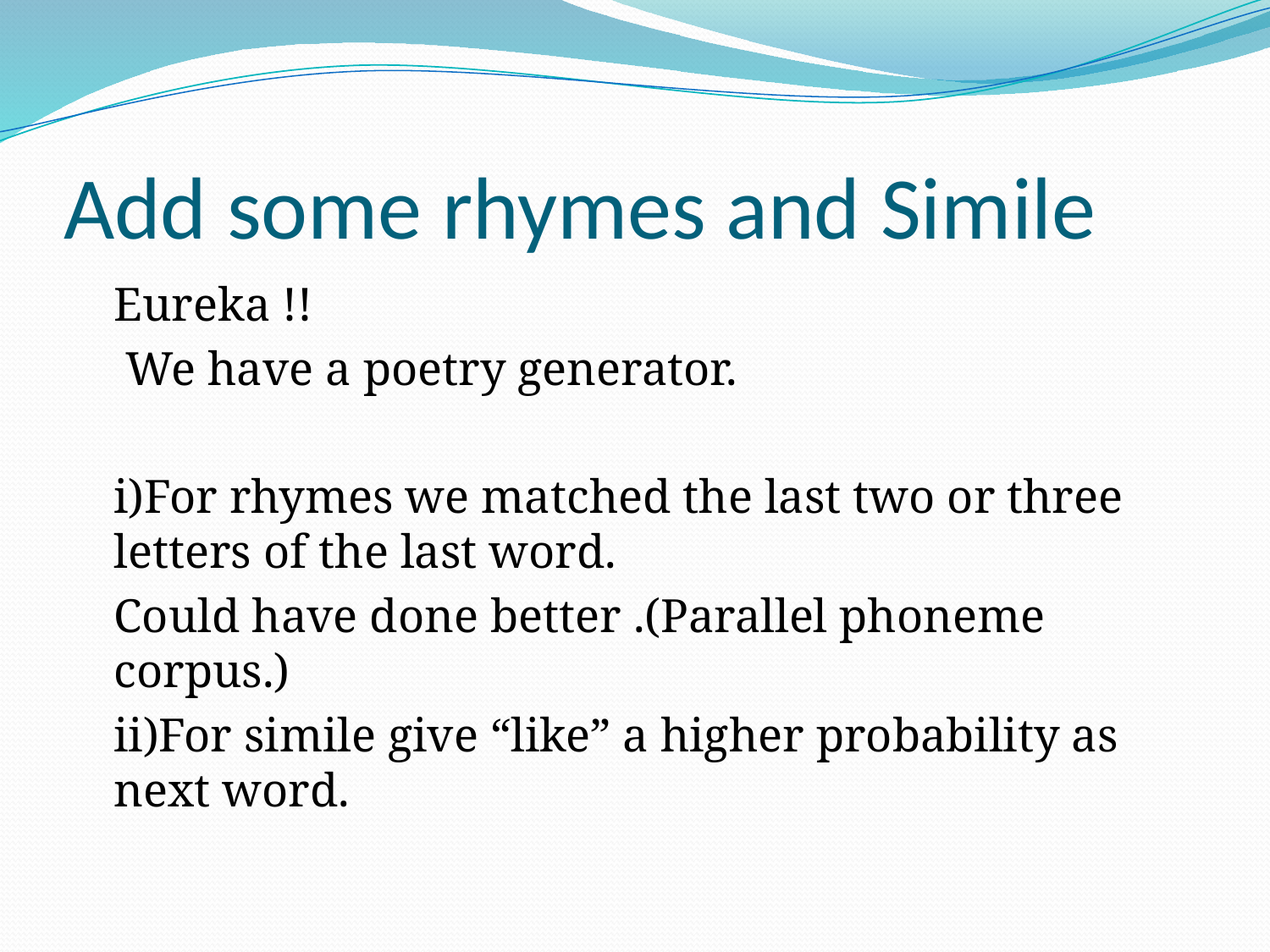

# Add some rhymes and Simile
	Eureka !!
	 We have a poetry generator.

	i)For rhymes we matched the last two or three letters of the last word.
	Could have done better .(Parallel phoneme corpus.)
	ii)For simile give “like” a higher probability as next word.